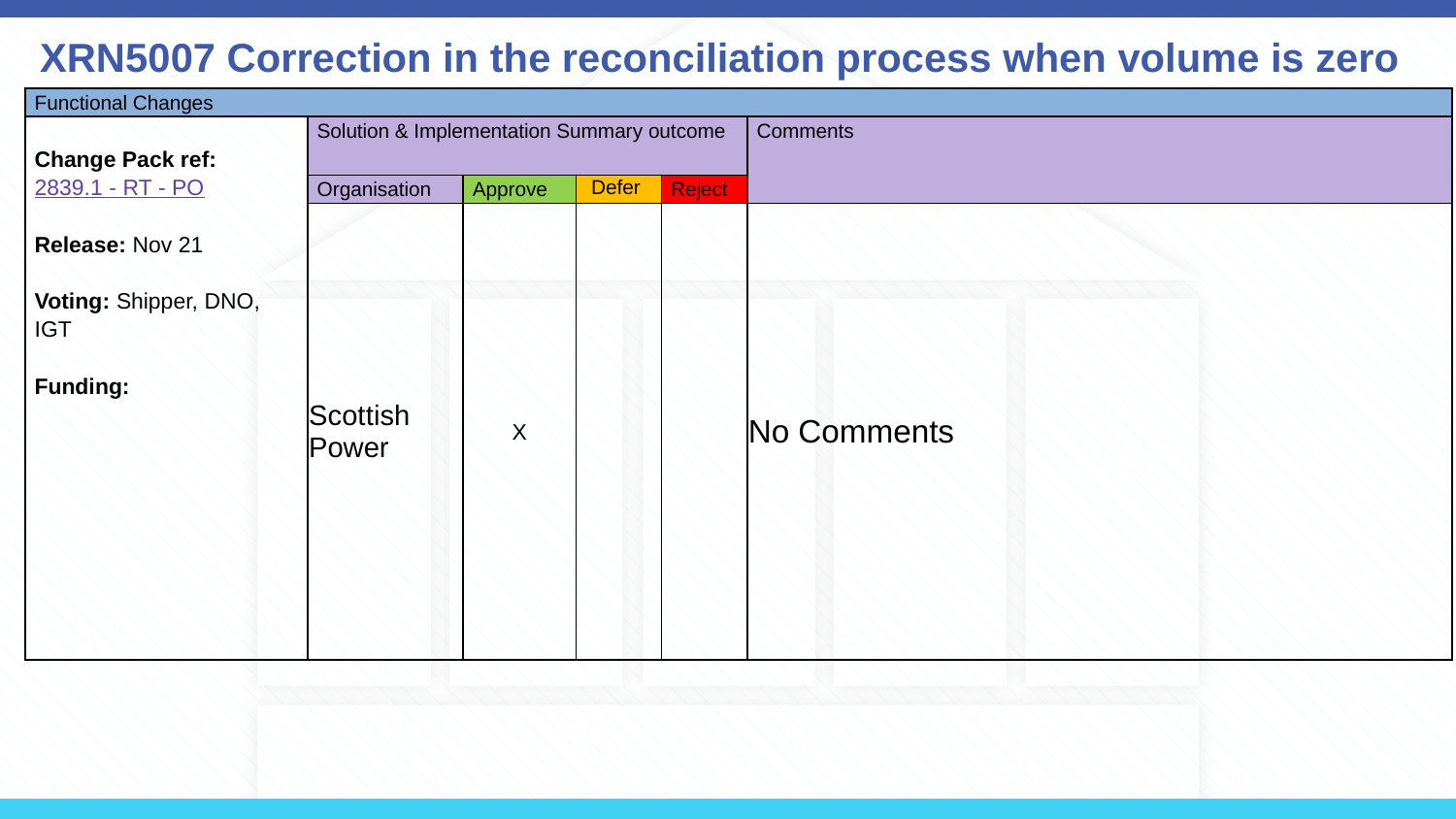

XRN5007 Correction in the reconciliation process when volume is zero
| Functional Changes |  |  |  |  |  |
| --- | --- | --- | --- | --- | --- |
| Change Pack ref:  2839.1 - RT - PO Release: Nov 21 Voting: Shipper, DNO, IGT Funding: | Solution & Implementation Summary outcome |  |  |  | Comments |
|  | Organisation | Approve | Defer | Reject |  |
|  | Scottish Power | X |  |  | No Comments |